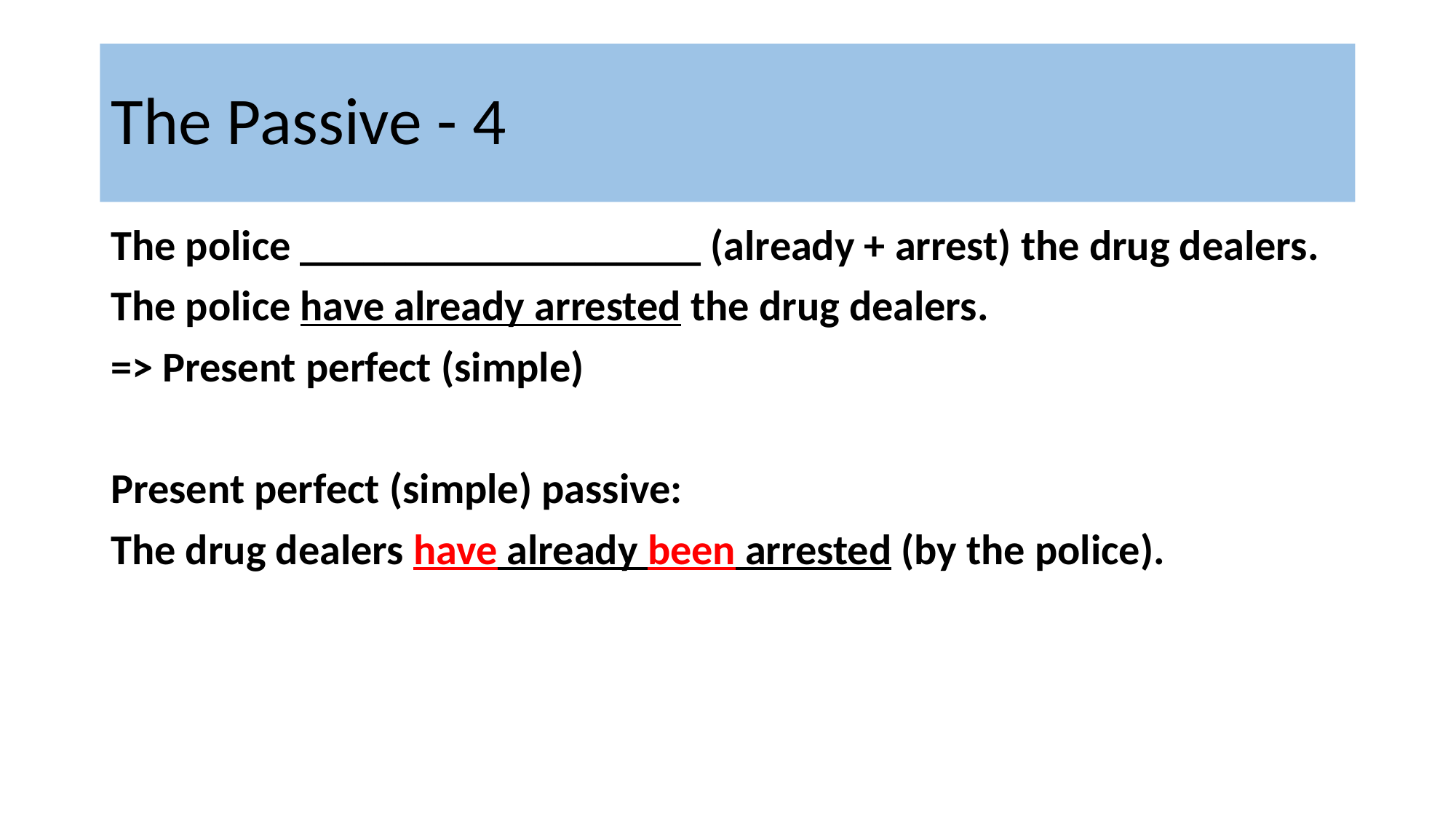

# The Passive - 4
The police ___________________ (already + arrest) the drug dealers.
The police have already arrested the drug dealers.
=> Present perfect (simple)

Present perfect (simple) passive:
The drug dealers have already been arrested (by the police).